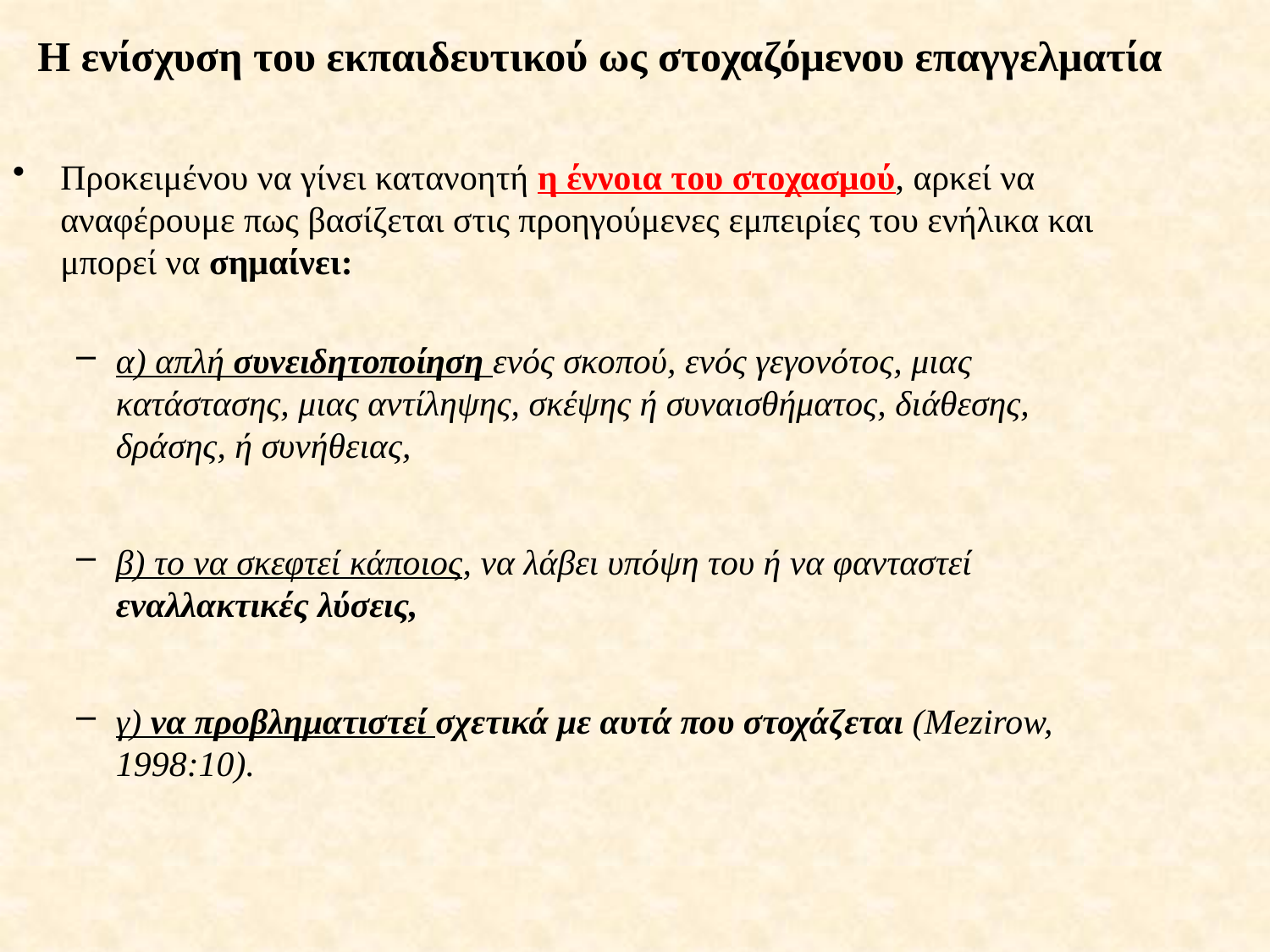

# Η ενίσχυση του εκπαιδευτικού ως στοχαζόμενου επαγγελματία

Προκειμένου να γίνει κατανοητή η έννοια του στοχασμού, αρκεί να αναφέρουμε πως βασίζεται στις προηγούμενες εμπειρίες του ενήλικα και μπορεί να σημαίνει:

α) απλή συνειδητοποίηση ενός σκοπού, ενός γεγονότος, μιας κατάστασης, μιας αντίληψης, σκέψης ή συναισθήματος, διάθεσης, δράσης, ή συνήθειας,

β) το να σκεφτεί κάποιος, να λάβει υπόψη του ή να φανταστεί εναλλακτικές λύσεις,

γ) να προβληματιστεί σχετικά με αυτά που στοχάζεται (Mezirow, 1998:10).